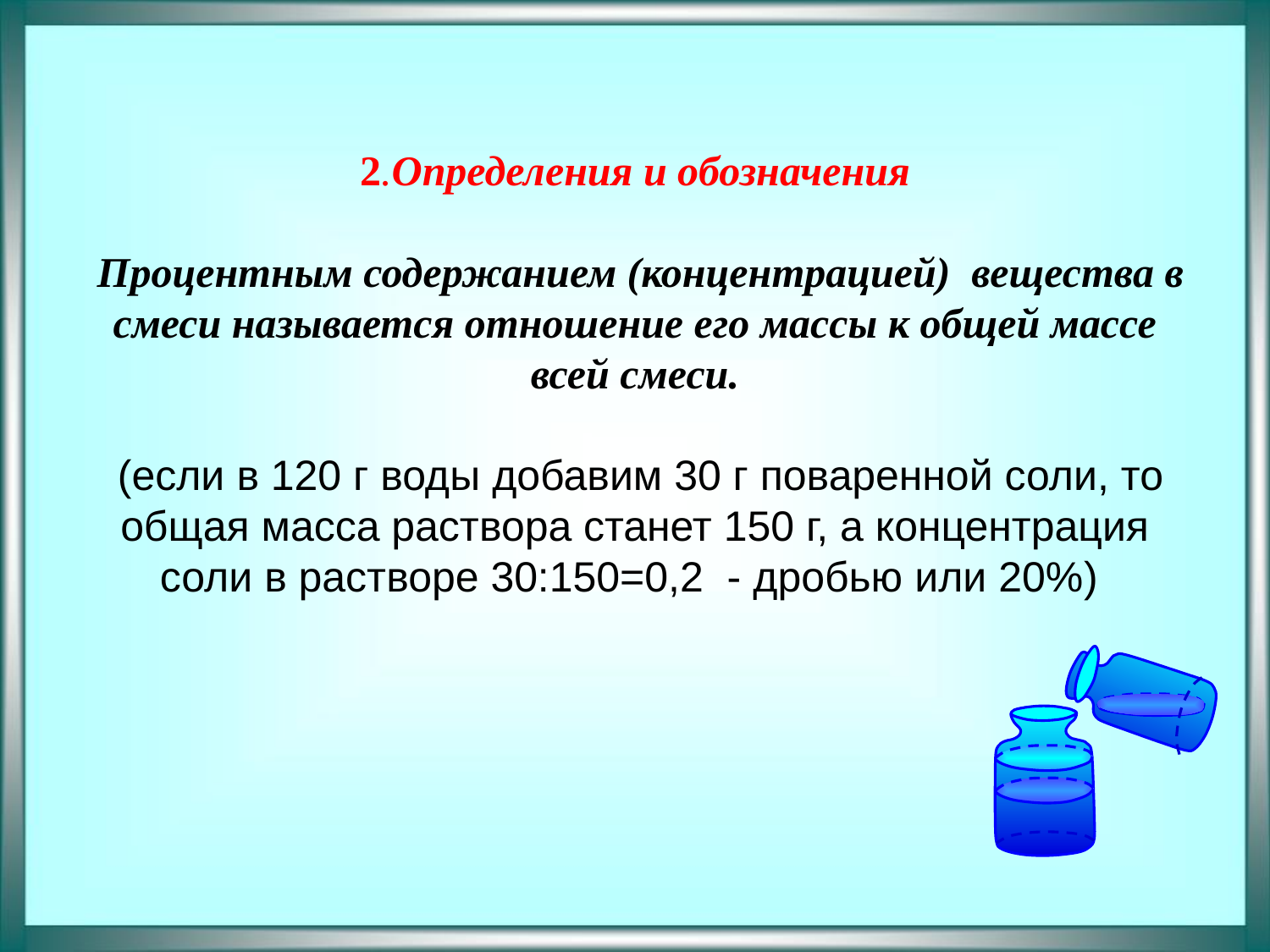

# 2.Определения и обозначения   Процентным содержанием (концентрацией)  вещества в смеси называется отношение его массы к общей массе всей смеси. (если в 120 г воды добавим 30 г поваренной соли, то общая масса раствора станет 150 г, а концентрация соли в растворе 30:150=0,2  - дробью или 20%)